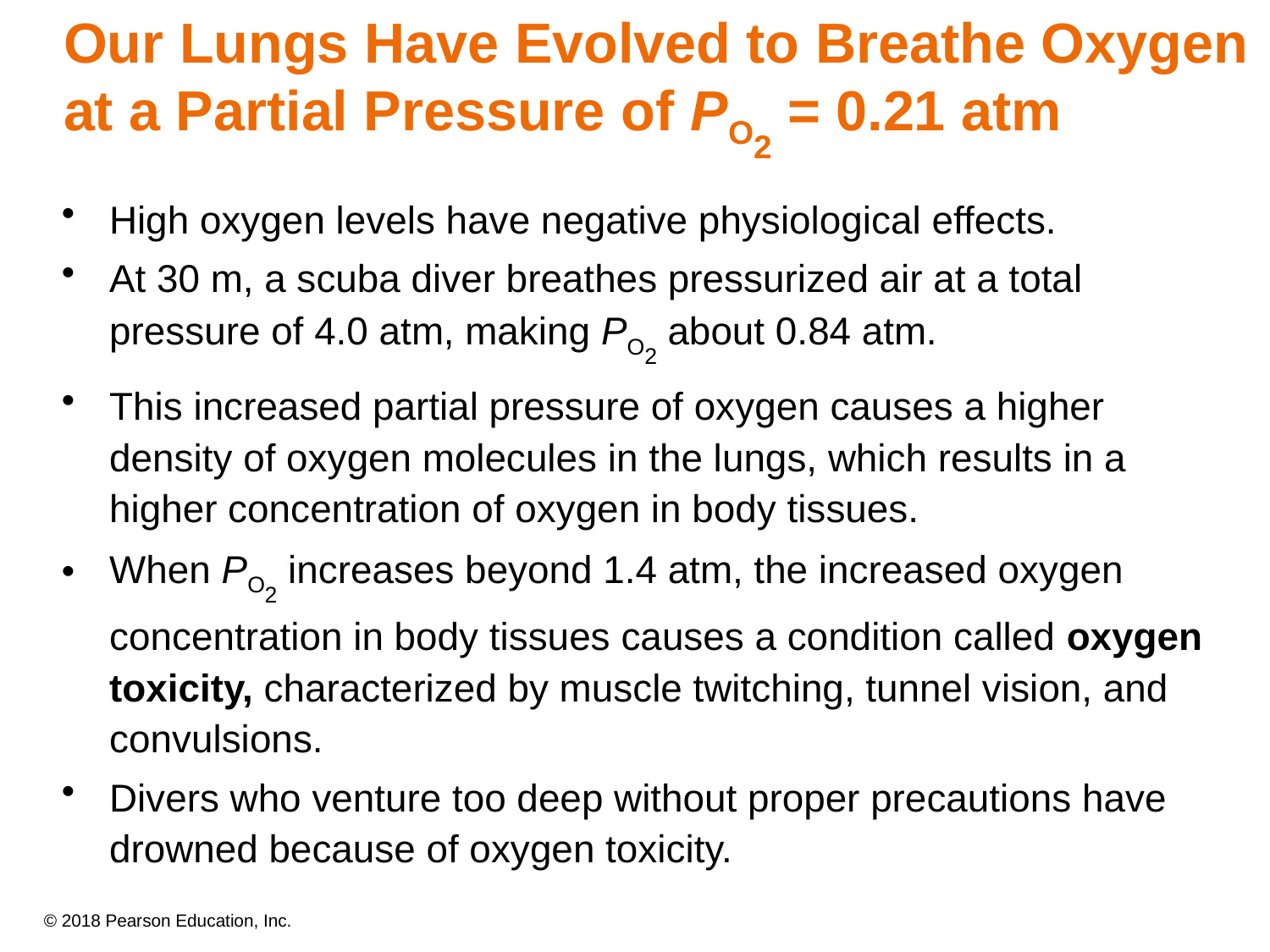

# Our Lungs Have Evolved to Breathe Oxygen at a Partial Pressure of PO2 = 0.21 atm
High oxygen levels have negative physiological effects.
At 30 m, a scuba diver breathes pressurized air at a total pressure of 4.0 atm, making PO2 about 0.84 atm.
This increased partial pressure of oxygen causes a higher density of oxygen molecules in the lungs, which results in a higher concentration of oxygen in body tissues.
When PO2 increases beyond 1.4 atm, the increased oxygen concentration in body tissues causes a condition called oxygen toxicity, characterized by muscle twitching, tunnel vision, and convulsions.
Divers who venture too deep without proper precautions have drowned because of oxygen toxicity.